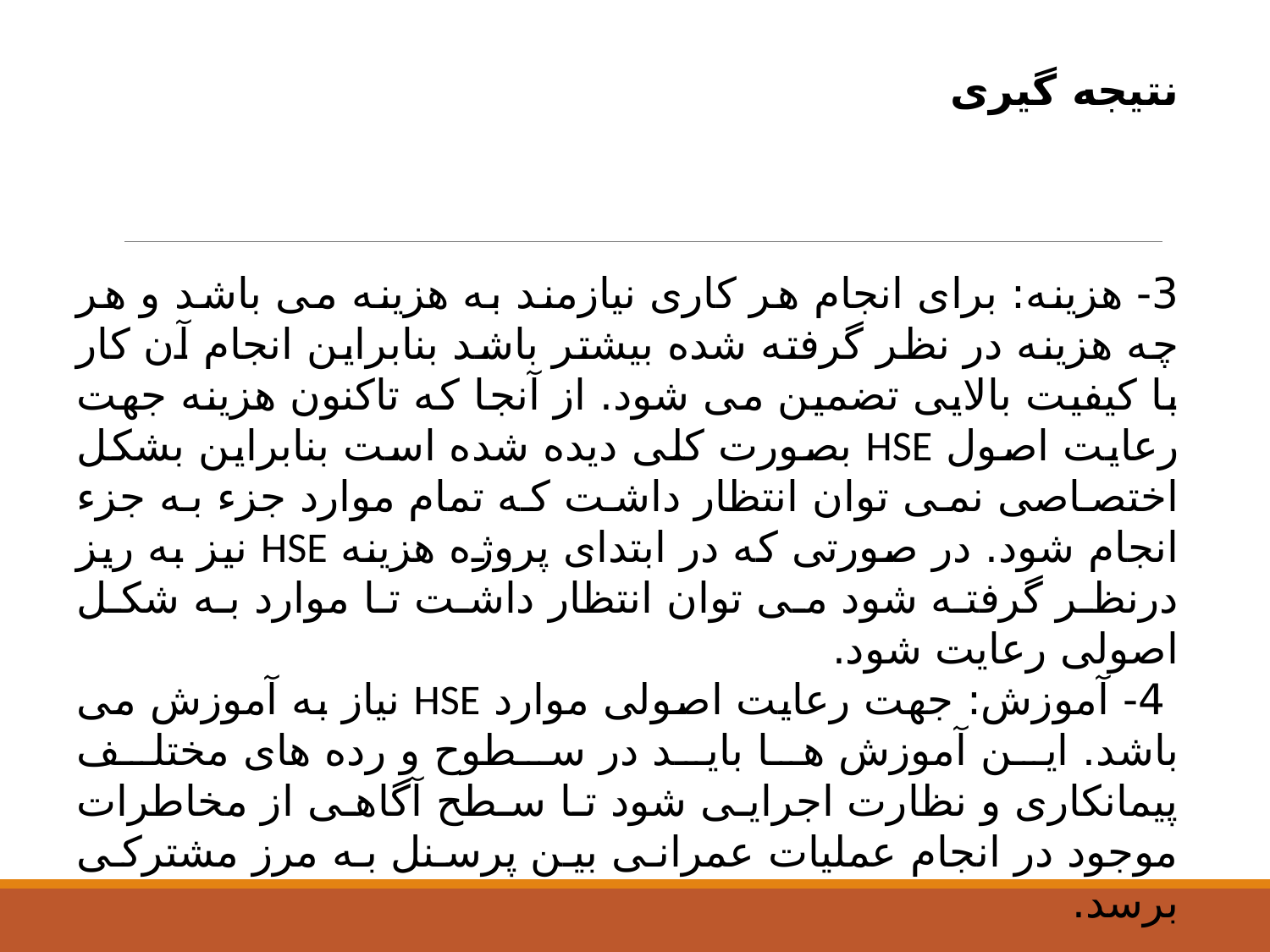

نتیجه گیری

3- هزینه: برای انجام هر كاری نیازمند به هزینه می باشد و هر چه هزینه در نظر گرفته شده بیشتر باشد بنابراین انجام آن كار با كیفیت بالایی تضمین می شود. از آنجا كه تاكنون هزینه جهت رعایت اصول HSE بصورت كلی دیده شده است بنابراین بشكل اختصاصی نمی توان انتظار داشت كه تمام موارد جزء به جزء انجام شود. در صورتی كه در ابتدای پروژه هزینه HSE نیز به ریز درنظر گرفته شود می توان انتظار داشت تا موارد به شكل اصولی رعایت شود.
 4- آموزش: جهت رعایت اصولی موارد HSE نیاز به آموزش می باشد. این آموزش ها باید در سطوح و رده های مختلف پیمانكاری و نظارت اجرایی شود تا سطح آگاهی از مخاطرات موجود در انجام عملیات عمرانی بین پرسنل به مرز مشتركی برسد.